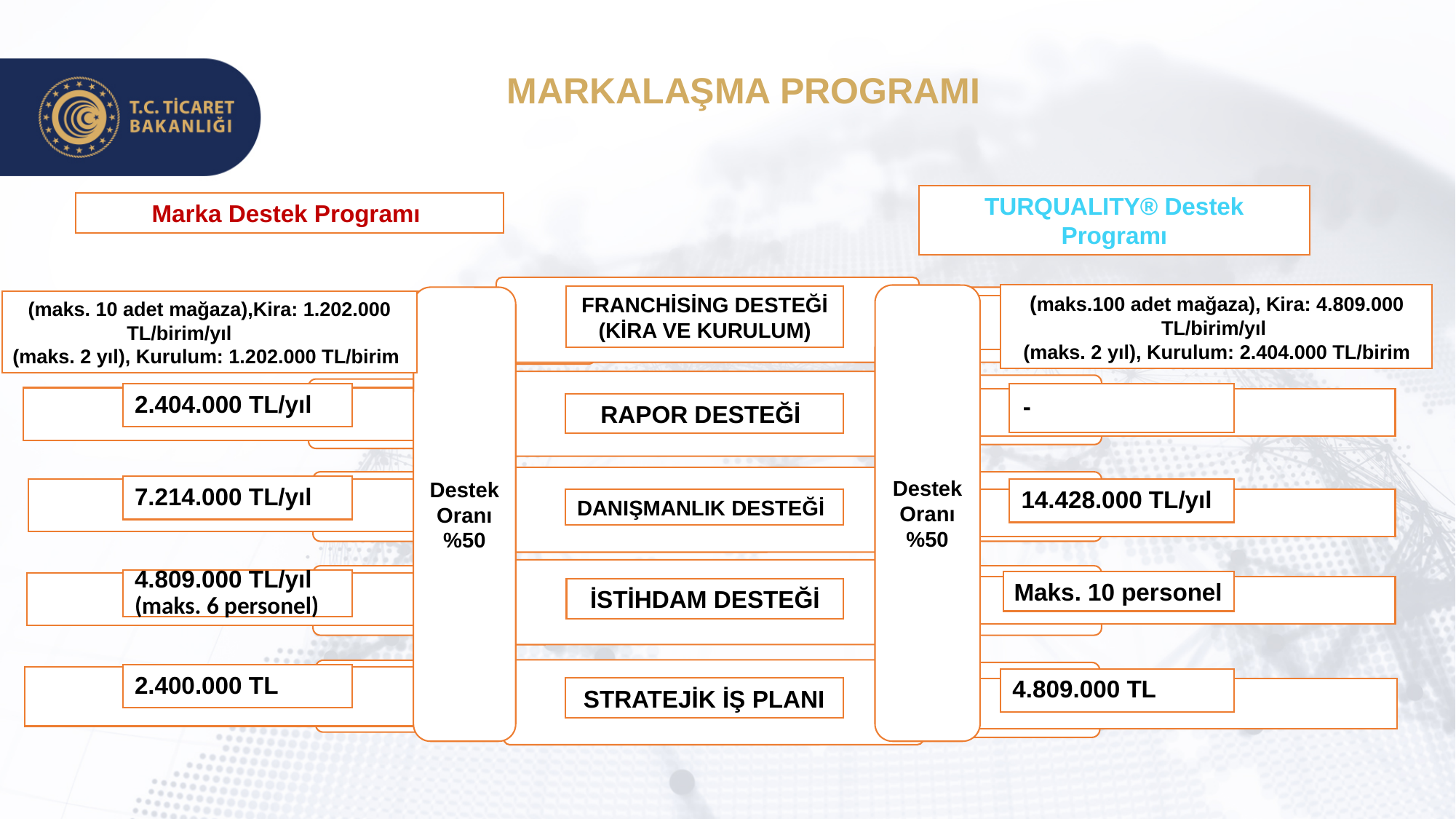

MARKALAŞMA PROGRAMI
TURQUALITY® Destek Programı
Marka Destek Programı

Destek
Oranı
%50
FRANCHİSİNG DESTEĞİ
(KİRA VE KURULUM)
Destek
Oranı
%50
-
2.404.000 TL/yıl
RAPOR DESTEĞİ
7.214.000 TL/yıl
14.428.000 TL/yıl
DANIŞMANLIK DESTEĞİ
4.809.000 TL/yıl (maks. 6 personel)
Maks. 10 personel
 İSTİHDAM DESTEĞİ
2.400.000 TL
4.809.000 TL
STRATEJİK İŞ PLANI

(maks.100 adet mağaza), Kira: 4.809.000 TL/birim/yıl
(maks. 2 yıl), Kurulum: 2.404.000 TL/birim
(maks. 10 adet mağaza),Kira: 1.202.000 TL/birim/yıl
(maks. 2 yıl), Kurulum: 1.202.000 TL/birim